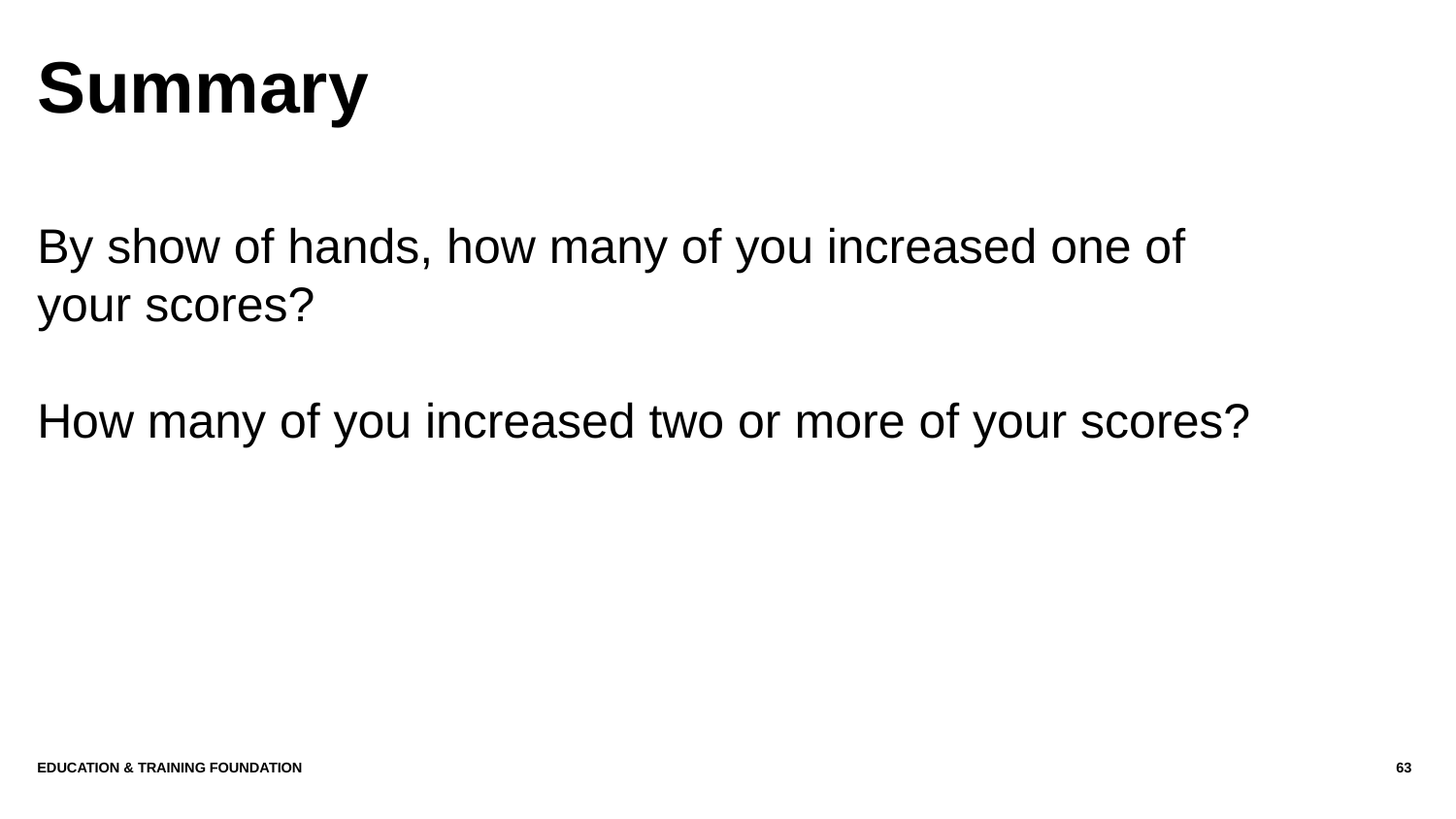

# Summary

By show of hands, how many of you increased one of
your scores?

How many of you increased two or more of your scores?

Education & Training Foundation
63